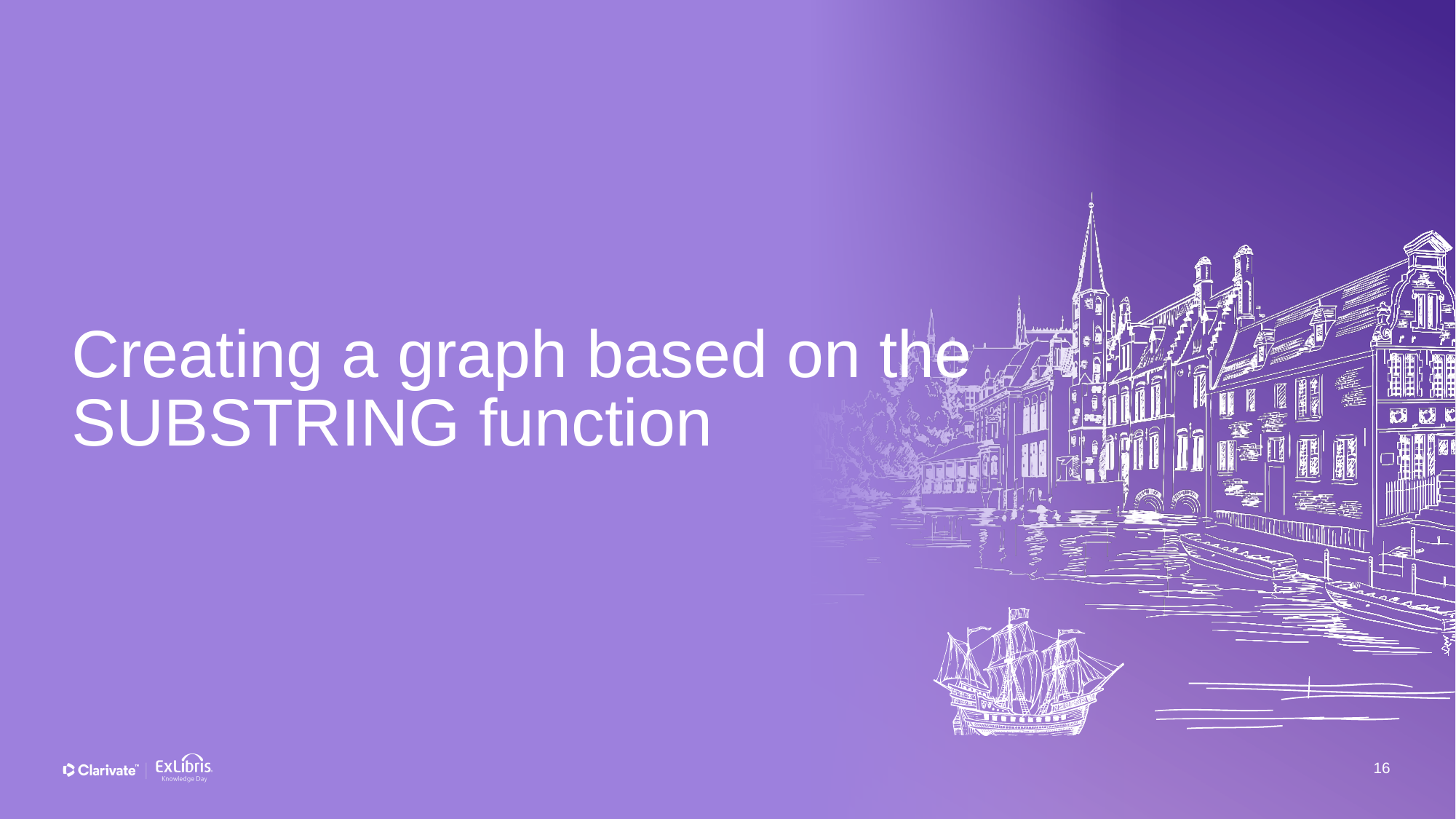

Creating a graph based on the SUBSTRING function

16